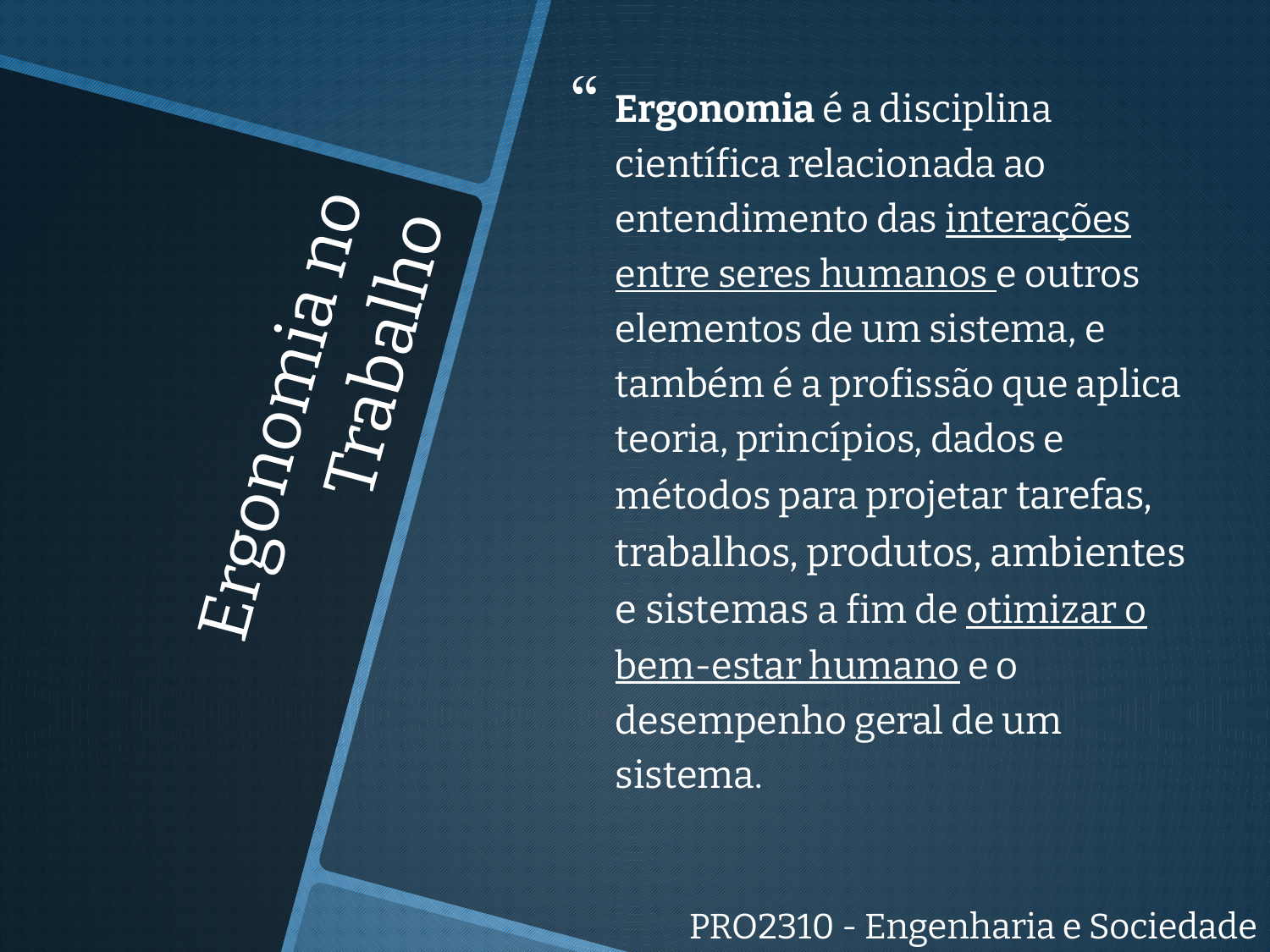

Ergonomia é a disciplina científica relacionada ao entendimento das interações entre seres humanos e outros elementos de um sistema, e também é a profissão que aplica teoria, princípios, dados e métodos para projetar tarefas, trabalhos, produtos, ambientes e sistemas a fim de otimizar o bem-estar humano e o desempenho geral de um sistema.
# Ergonomia no Trabalho
PRO2310 - Engenharia e Sociedade